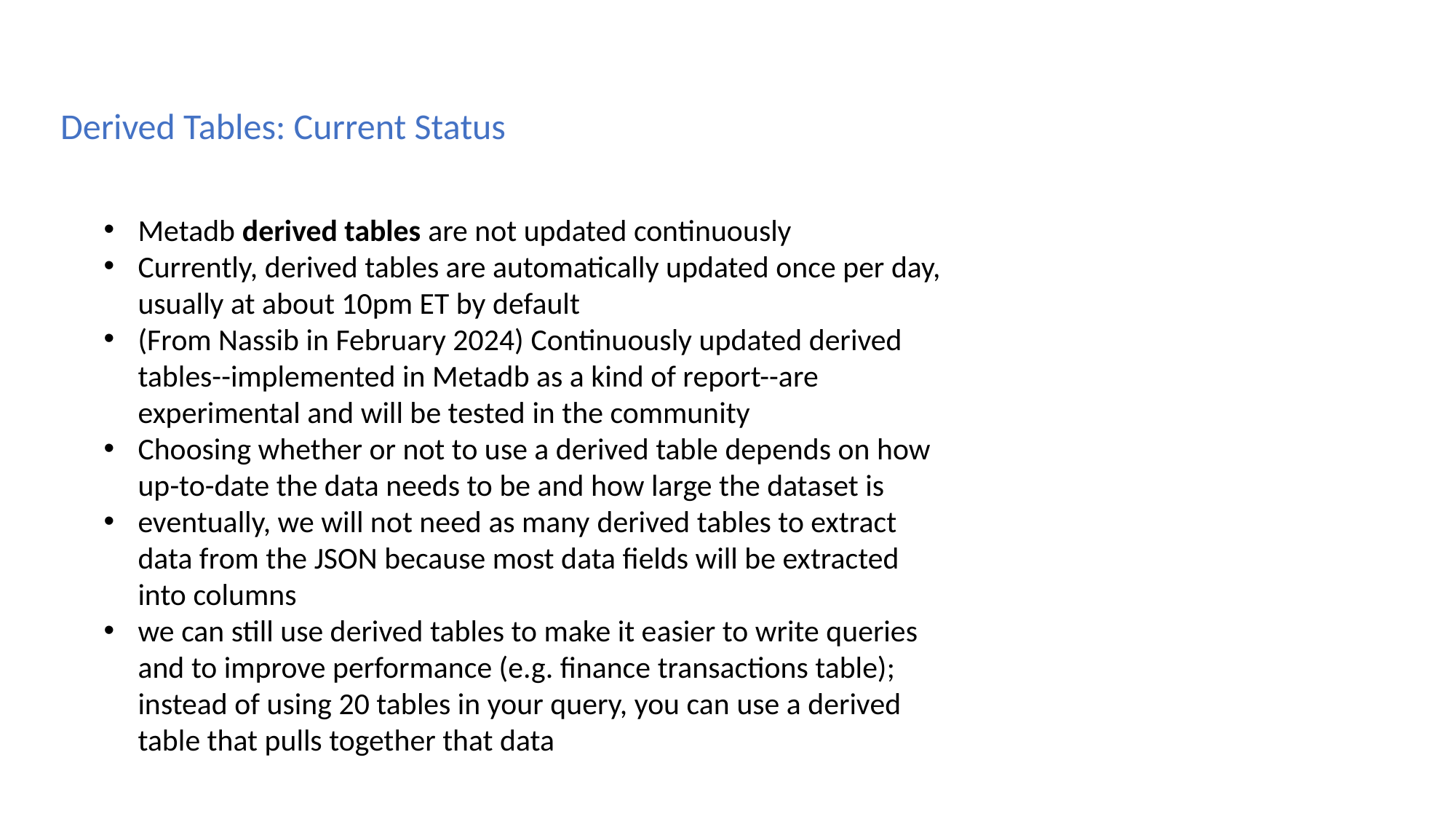

# Derived Tables: Current Status
Metadb derived tables are not updated continuously
Currently, derived tables are automatically updated once per day, usually at about 10pm ET by default
(From Nassib in February 2024) Continuously updated derived tables--implemented in Metadb as a kind of report--are experimental and will be tested in the community
Choosing whether or not to use a derived table depends on how up-to-date the data needs to be and how large the dataset is
eventually, we will not need as many derived tables to extract data from the JSON because most data fields will be extracted into columns
we can still use derived tables to make it easier to write queries and to improve performance (e.g. finance transactions table); instead of using 20 tables in your query, you can use a derived table that pulls together that data